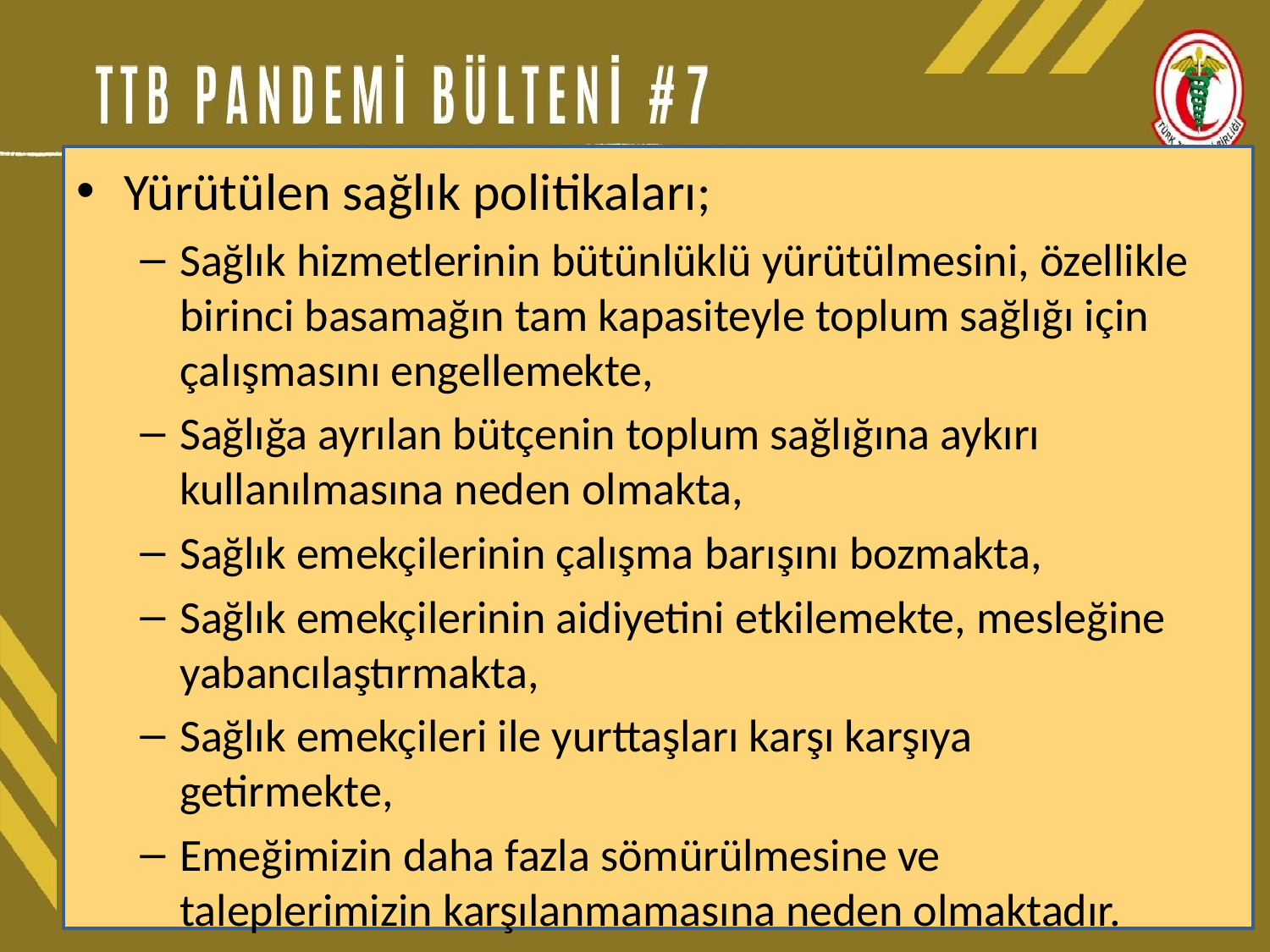

Yürütülen sağlık politikaları;
Sağlık hizmetlerinin bütünlüklü yürütülmesini, özellikle birinci basamağın tam kapasiteyle toplum sağlığı için çalışmasını engellemekte,
Sağlığa ayrılan bütçenin toplum sağlığına aykırı kullanılmasına neden olmakta,
Sağlık emekçilerinin çalışma barışını bozmakta,
Sağlık emekçilerinin aidiyetini etkilemekte, mesleğine yabancılaştırmakta,
Sağlık emekçileri ile yurttaşları karşı karşıya getirmekte,
Emeğimizin daha fazla sömürülmesine ve taleplerimizin karşılanmamasına neden olmaktadır.